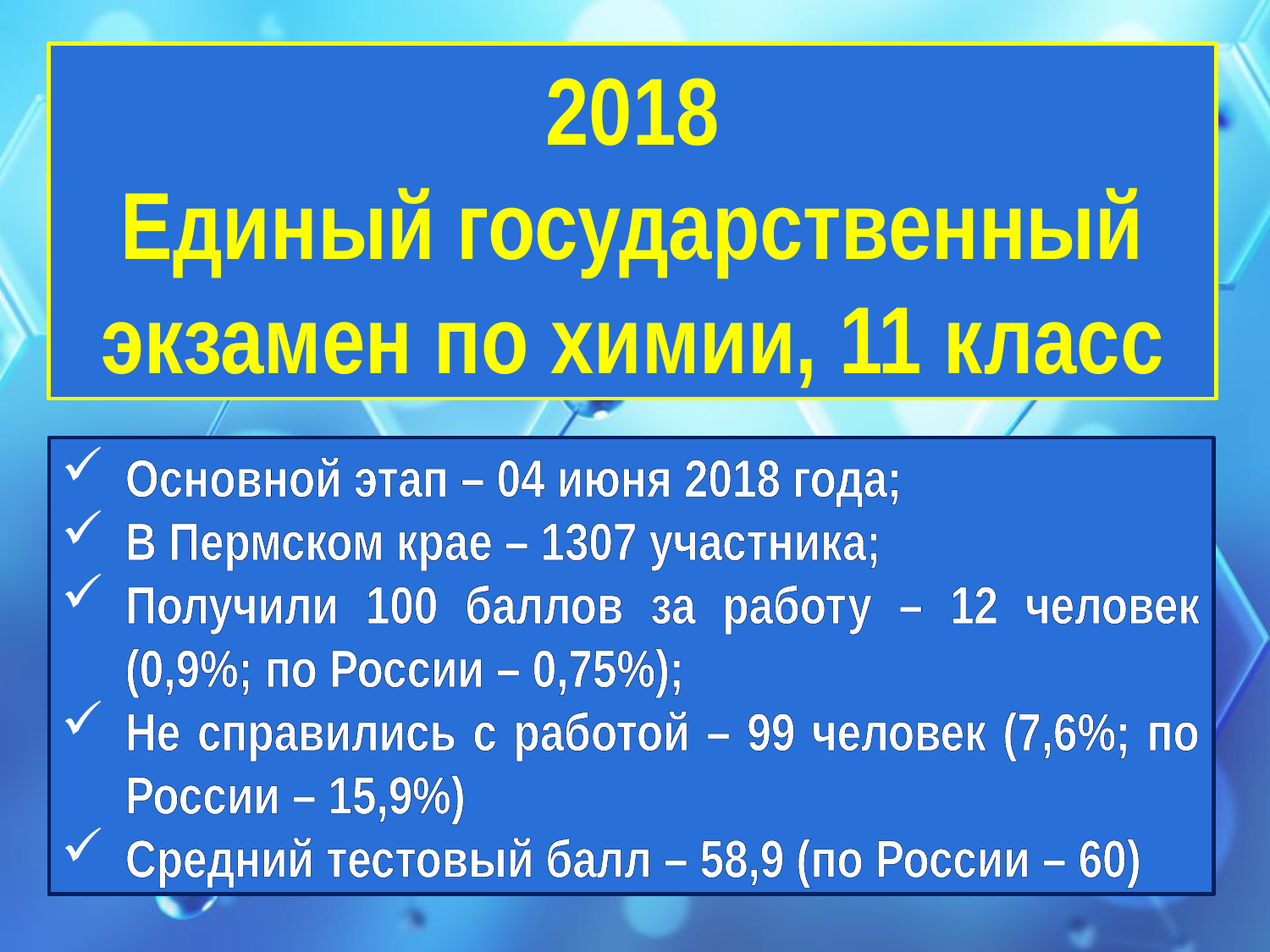

2018
Единый государственный экзамен по химии, 11 класс
Основной этап – 04 июня 2018 года;
В Пермском крае – 1307 участника;
Получили 100 баллов за работу – 12 человек (0,9%; по России – 0,75%);
Не справились с работой – 99 человек (7,6%; по России – 15,9%)
Средний тестовый балл – 58,9 (по России – 60)